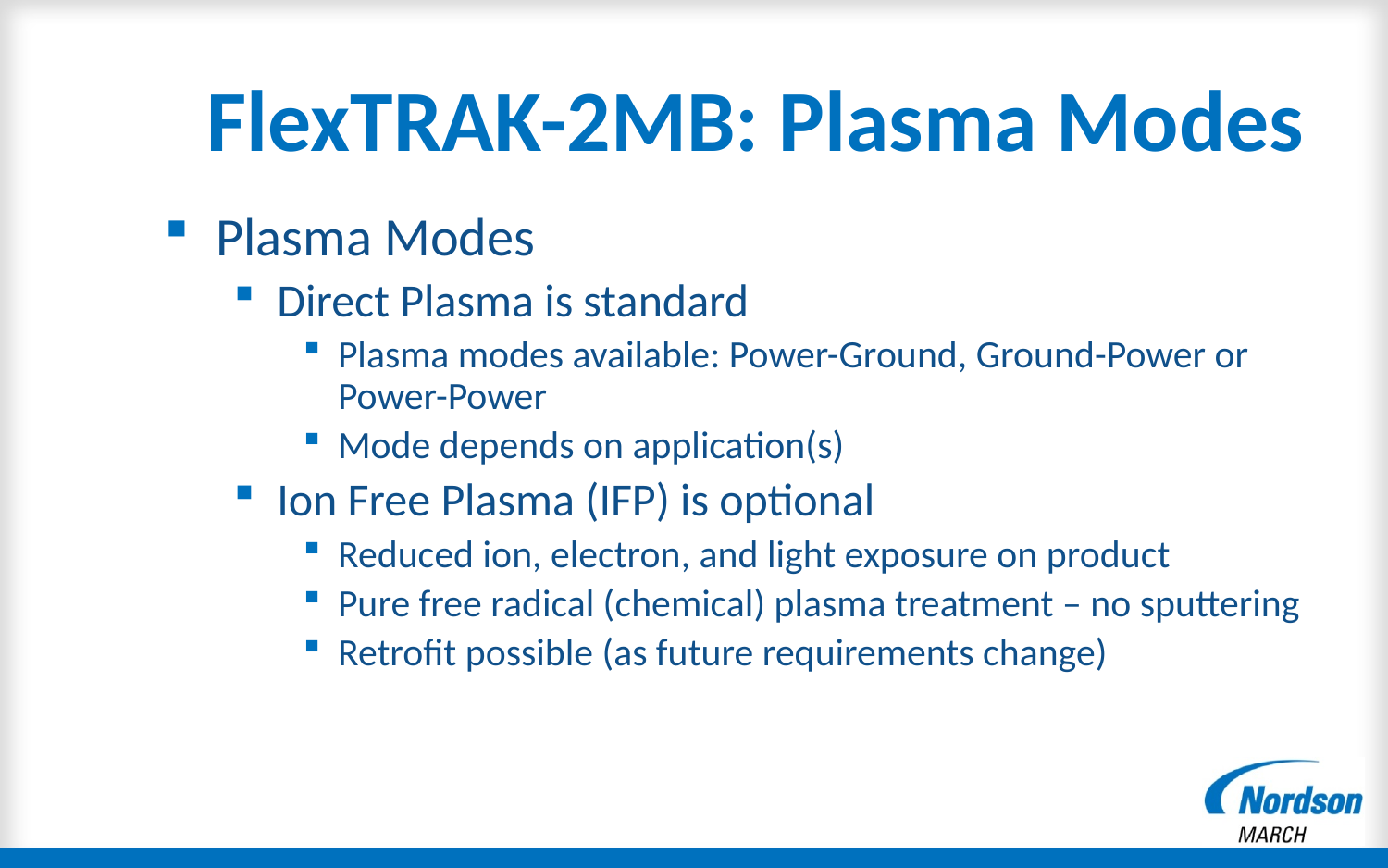

# FlexTRAK-2MB: Plasma Modes
Plasma Modes
Direct Plasma is standard
Plasma modes available: Power-Ground, Ground-Power or Power-Power
Mode depends on application(s)
Ion Free Plasma (IFP) is optional
Reduced ion, electron, and light exposure on product
Pure free radical (chemical) plasma treatment – no sputtering
Retrofit possible (as future requirements change)